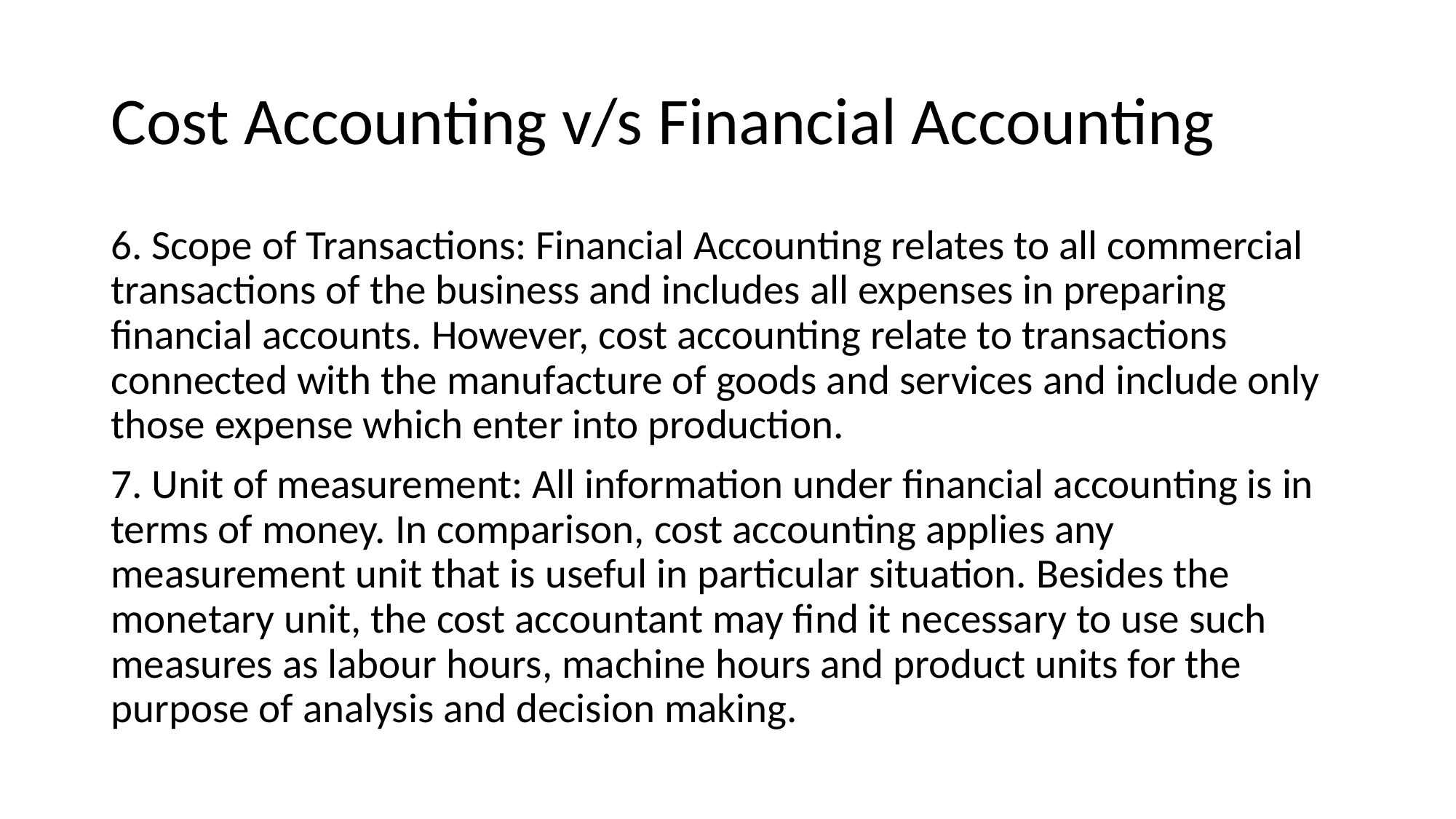

# Cost Accounting v/s Financial Accounting
6. Scope of Transactions: Financial Accounting relates to all commercial transactions of the business and includes all expenses in preparing financial accounts. However, cost accounting relate to transactions connected with the manufacture of goods and services and include only those expense which enter into production.
7. Unit of measurement: All information under financial accounting is in terms of money. In comparison, cost accounting applies any measurement unit that is useful in particular situation. Besides the monetary unit, the cost accountant may find it necessary to use such measures as labour hours, machine hours and product units for the purpose of analysis and decision making.